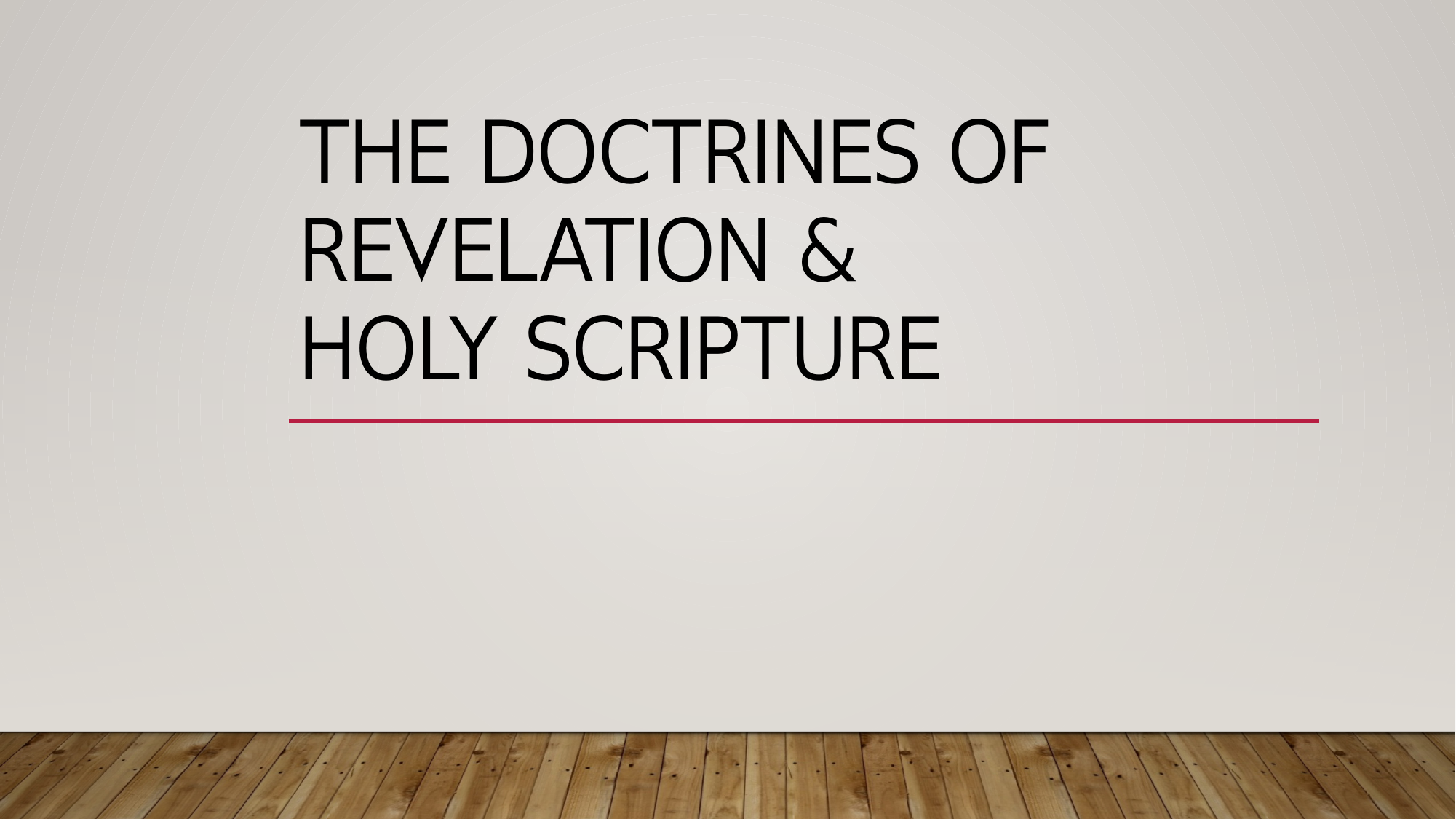

# The Doctrines of Revelation & holy scripture